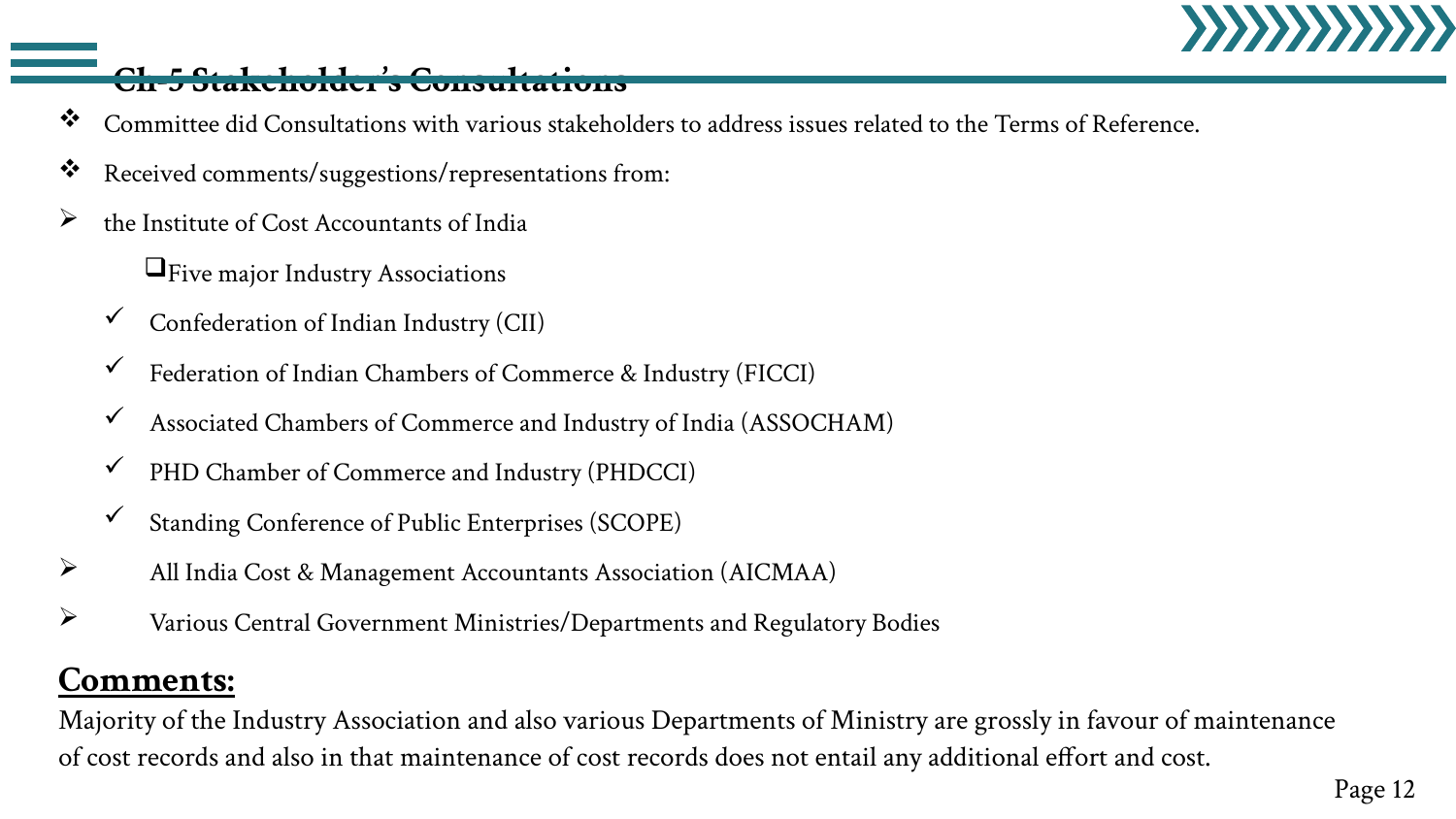

Ch-5 Stakeholder’s Consultations

Committee did Consultations with various stakeholders to address issues related to the Terms of Reference.
Received comments/suggestions/representations from:
the Institute of Cost Accountants of India
Five major Industry Associations
Confederation of Indian Industry (CII)
Federation of Indian Chambers of Commerce & Industry (FICCI)
Associated Chambers of Commerce and Industry of India (ASSOCHAM)
PHD Chamber of Commerce and Industry (PHDCCI)
Standing Conference of Public Enterprises (SCOPE)
All India Cost & Management Accountants Association (AICMAA)
Various Central Government Ministries/Departments and Regulatory Bodies
Comments:
Majority of the Industry Association and also various Departments of Ministry are grossly in favour of maintenance of cost records and also in that maintenance of cost records does not entail any additional effort and cost.
Page 12